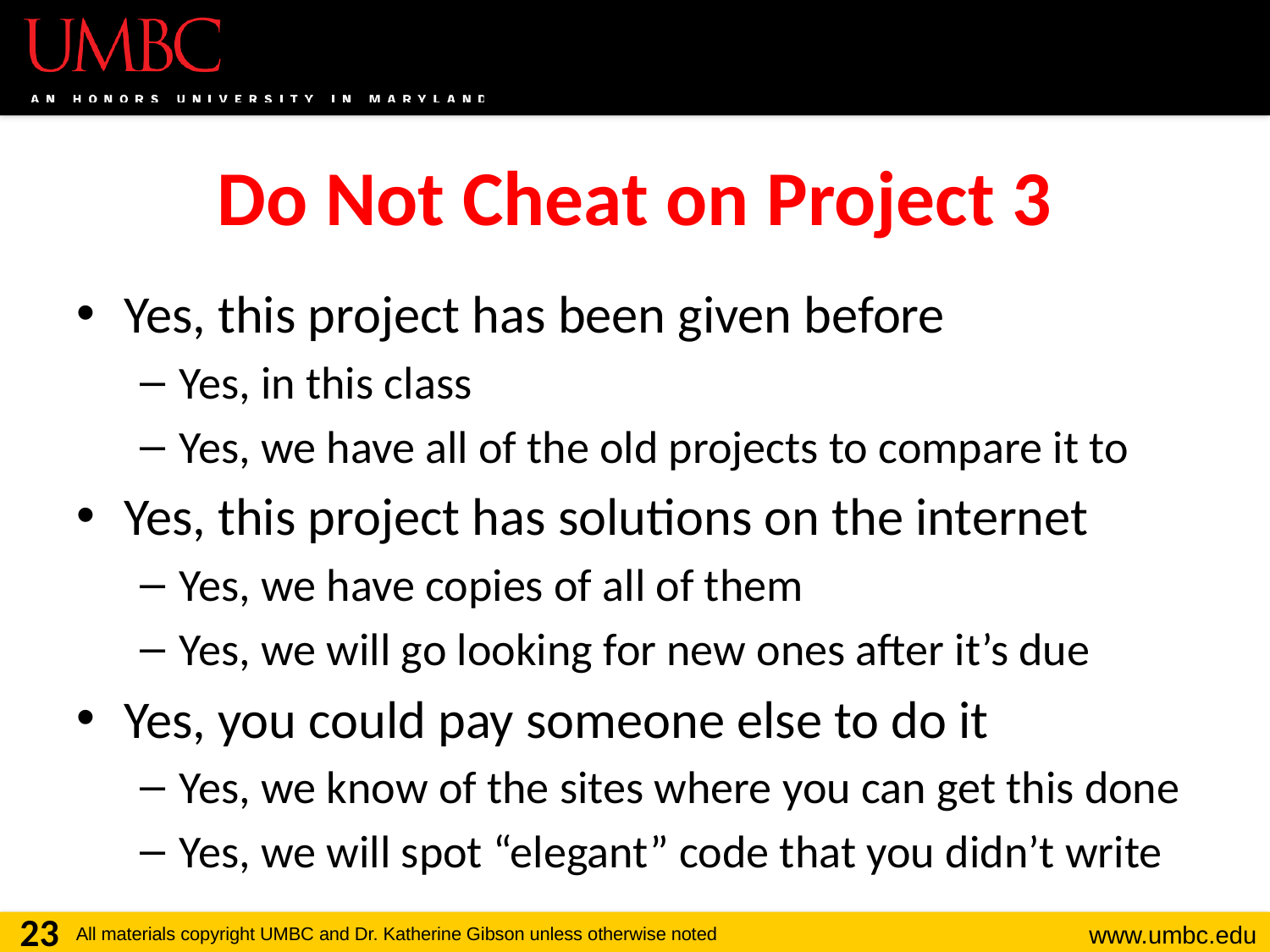

# Do Not Cheat on Project 3
Yes, this project has been given before
Yes, in this class
Yes, we have all of the old projects to compare it to
Yes, this project has solutions on the internet
Yes, we have copies of all of them
Yes, we will go looking for new ones after it’s due
Yes, you could pay someone else to do it
Yes, we know of the sites where you can get this done
Yes, we will spot “elegant” code that you didn’t write
23